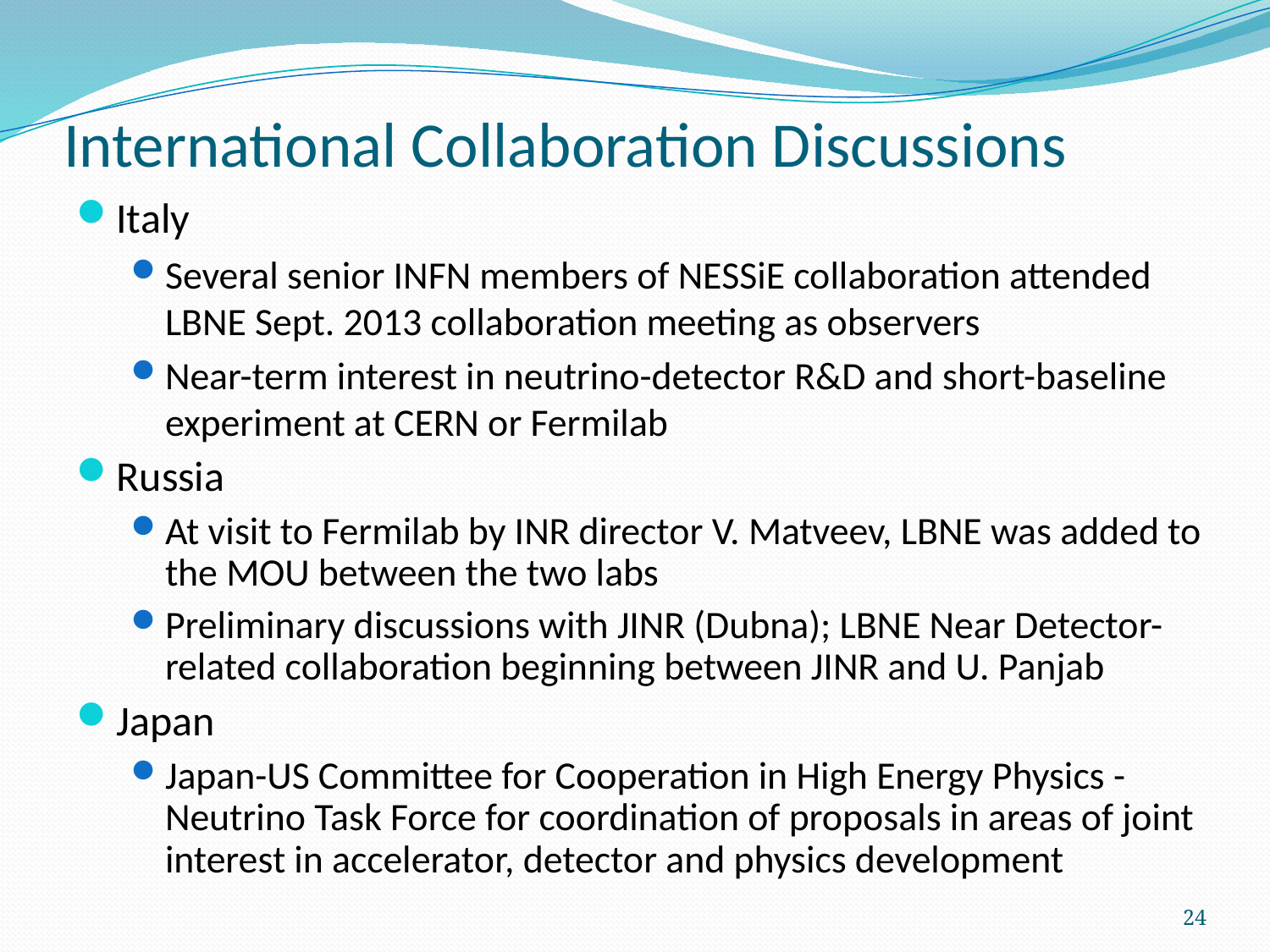

# International Collaboration Discussions
Italy
Several senior INFN members of NESSiE collaboration attended LBNE Sept. 2013 collaboration meeting as observers
Near-term interest in neutrino-detector R&D and short-baseline experiment at CERN or Fermilab
Russia
At visit to Fermilab by INR director V. Matveev, LBNE was added to the MOU between the two labs
Preliminary discussions with JINR (Dubna); LBNE Near Detector-related collaboration beginning between JINR and U. Panjab
Japan
Japan-US Committee for Cooperation in High Energy Physics - Neutrino Task Force for coordination of proposals in areas of joint interest in accelerator, detector and physics development

24